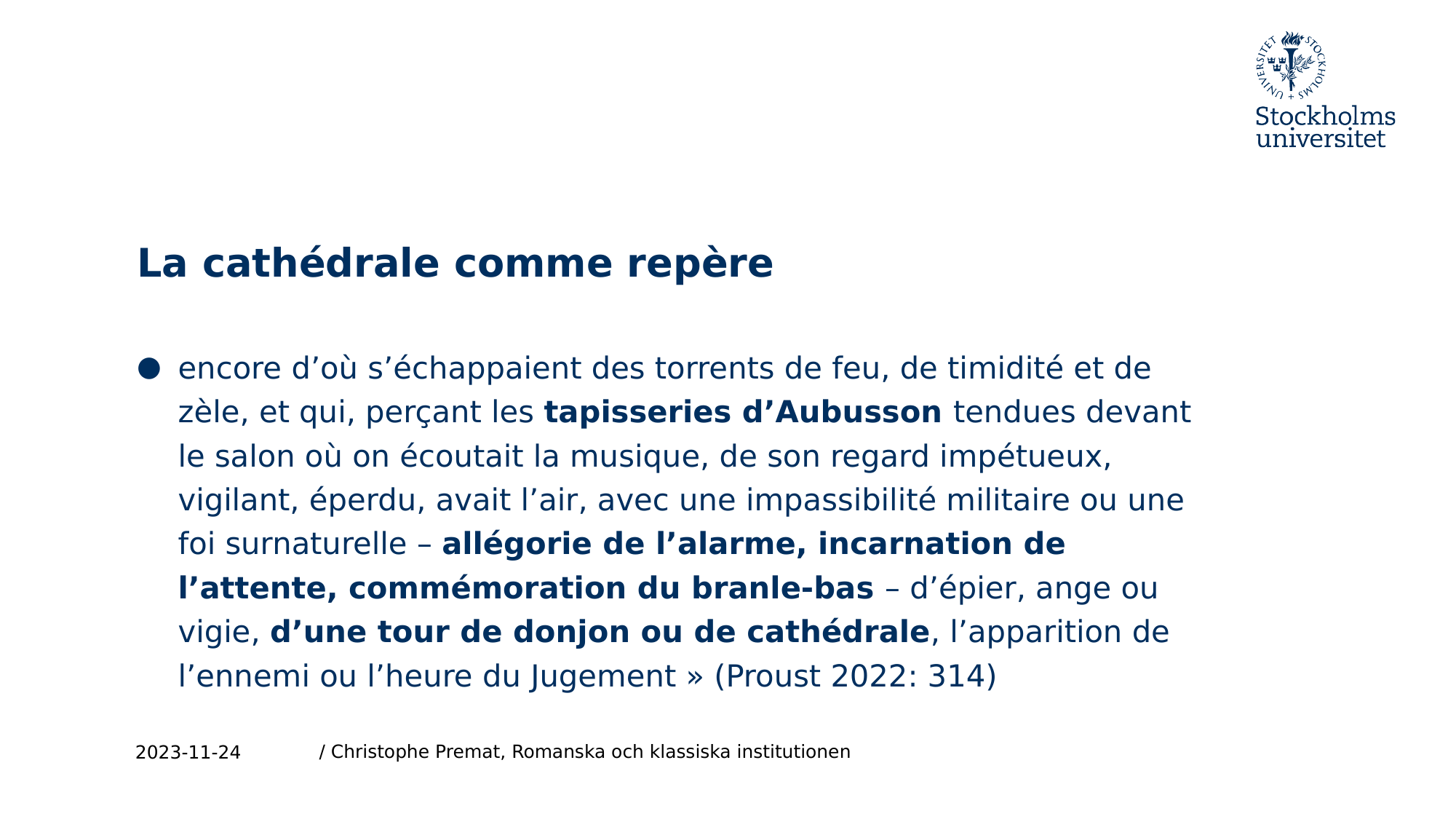

# La cathédrale comme repère
encore d’où s’échappaient des torrents de feu, de timidité et de zèle, et qui, perçant les tapisseries d’Aubusson tendues devant le salon où on écoutait la musique, de son regard impétueux, vigilant, éperdu, avait l’air, avec une impassibilité militaire ou une foi surnaturelle – allégorie de l’alarme, incarnation de l’attente, commémoration du branle-bas – d’épier, ange ou vigie, d’une tour de donjon ou de cathédrale, l’apparition de l’ennemi ou l’heure du Jugement » (Proust 2022: 314)
2023-11-24
/ Christophe Premat, Romanska och klassiska institutionen